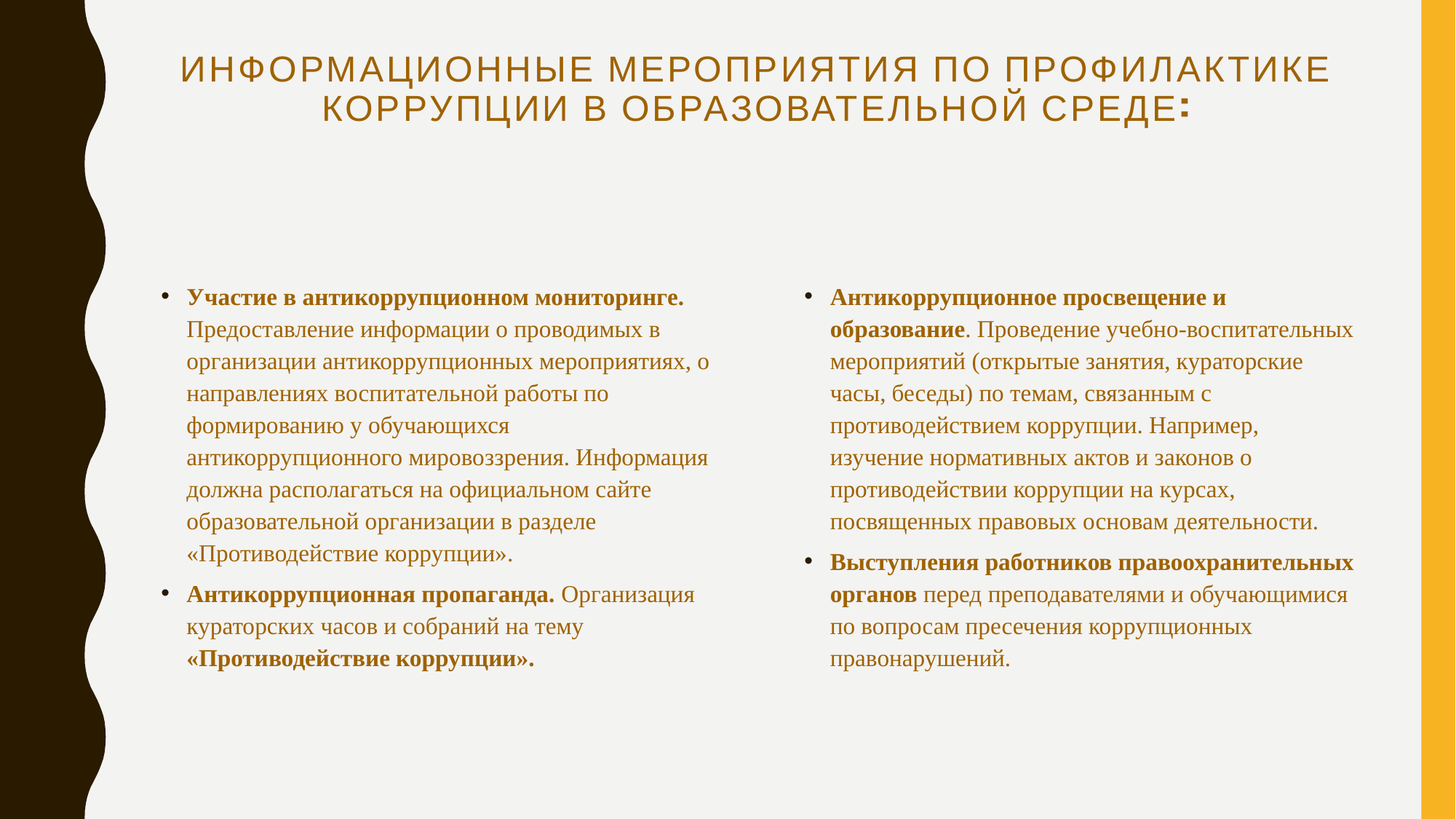

# информационные мероприятия по профилактике коррупции в образовательной среде:
Участие в антикоррупционном мониторинге. Предоставление информации о проводимых в организации антикоррупционных мероприятиях, о направлениях воспитательной работы по формированию у обучающихся антикоррупционного мировоззрения. Информация должна располагаться на официальном сайте образовательной организации в разделе «Противодействие коррупции».
Антикоррупционная пропаганда. Организация кураторских часов и собраний на тему «Противодействие коррупции».

Антикоррупционное просвещение и образование. Проведение учебно-воспитательных мероприятий (открытые занятия, кураторские часы, беседы) по темам, связанным с противодействием коррупции. Например, изучение нормативных актов и законов о противодействии коррупции на курсах, посвященных правовых основам деятельности.
Выступления работников правоохранительных органов перед преподавателями и обучающимися по вопросам пресечения коррупционных правонарушений.